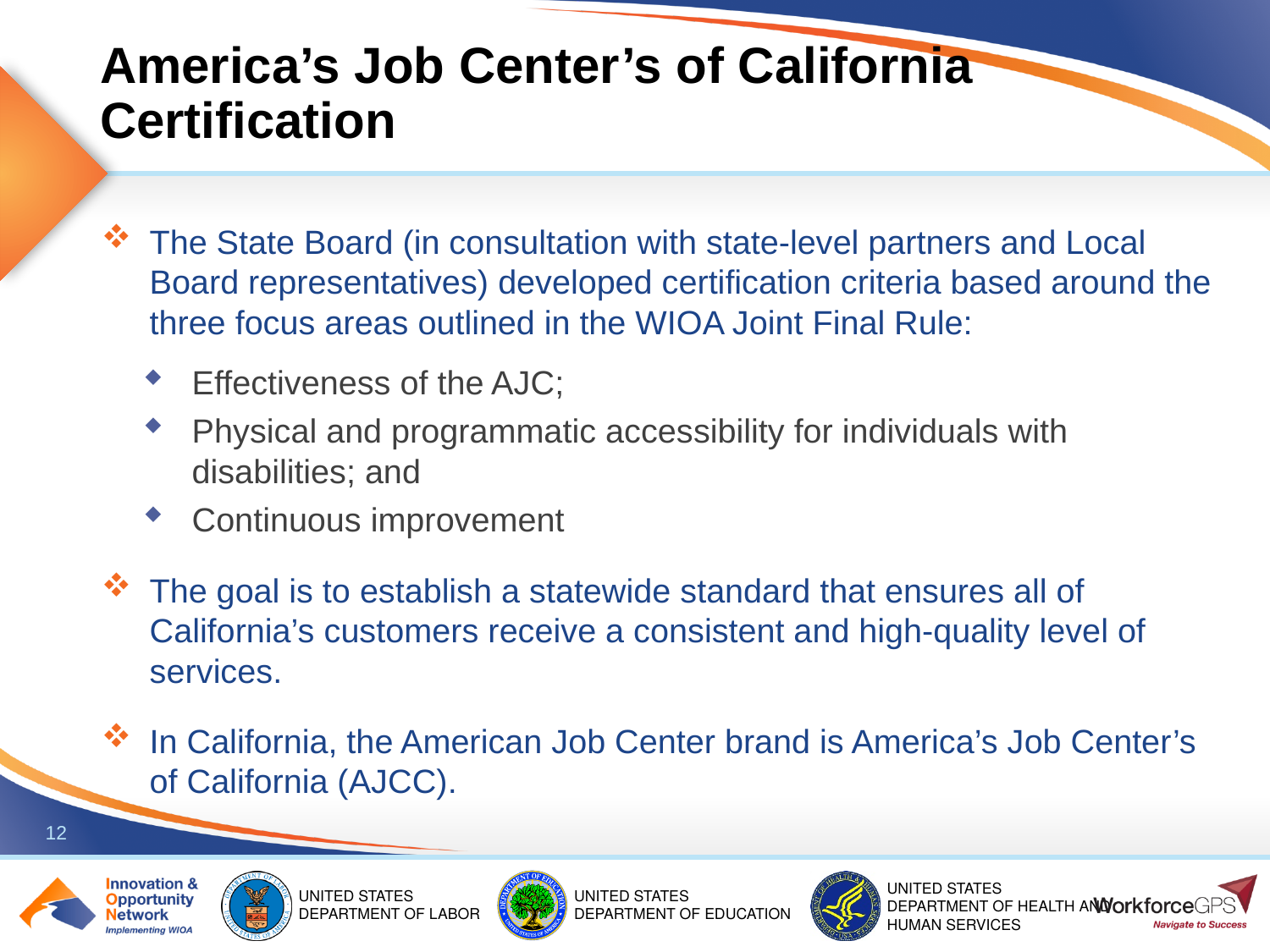

# America’s Job Center’s of California Certification
The State Board (in consultation with state-level partners and Local Board representatives) developed certification criteria based around the three focus areas outlined in the WIOA Joint Final Rule:
Effectiveness of the AJC;
Physical and programmatic accessibility for individuals with disabilities; and
Continuous improvement
The goal is to establish a statewide standard that ensures all of California’s customers receive a consistent and high-quality level of services.
In California, the American Job Center brand is America’s Job Center’s of California (AJCC).